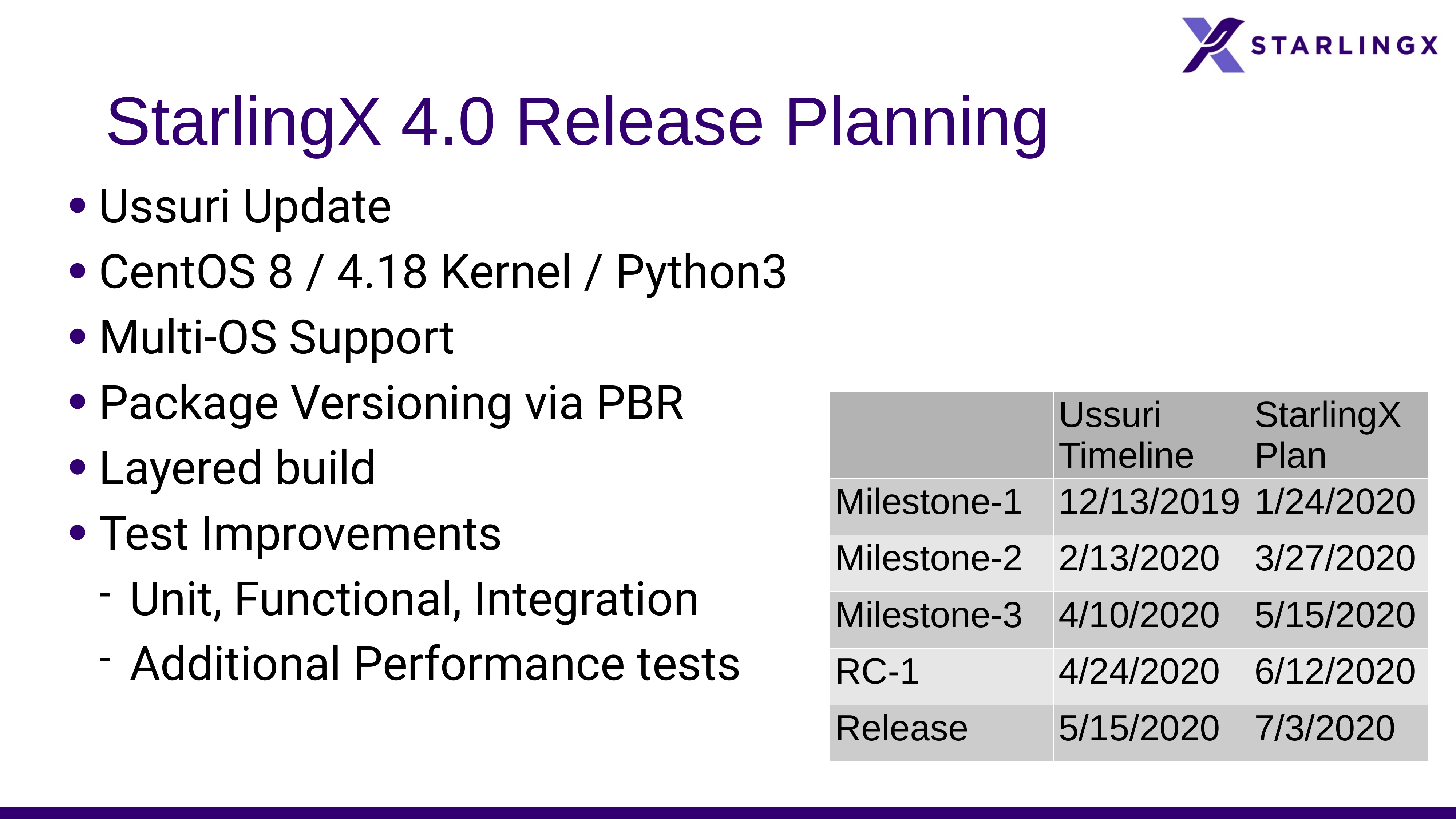

StarlingX 4.0 Release Planning
Ussuri Update
CentOS 8 / 4.18 Kernel / Python3
Multi-OS Support
Package Versioning via PBR
Layered build
Test Improvements
 Unit, Functional, Integration
 Additional Performance tests
|  | Ussuri Timeline | StarlingX Plan |
| --- | --- | --- |
| Milestone-1 | 12/13/2019 | 1/24/2020 |
| Milestone-2 | 2/13/2020 | 3/27/2020 |
| Milestone-3 | 4/10/2020 | 5/15/2020 |
| RC-1 | 4/24/2020 | 6/12/2020 |
| Release | 5/15/2020 | 7/3/2020 |